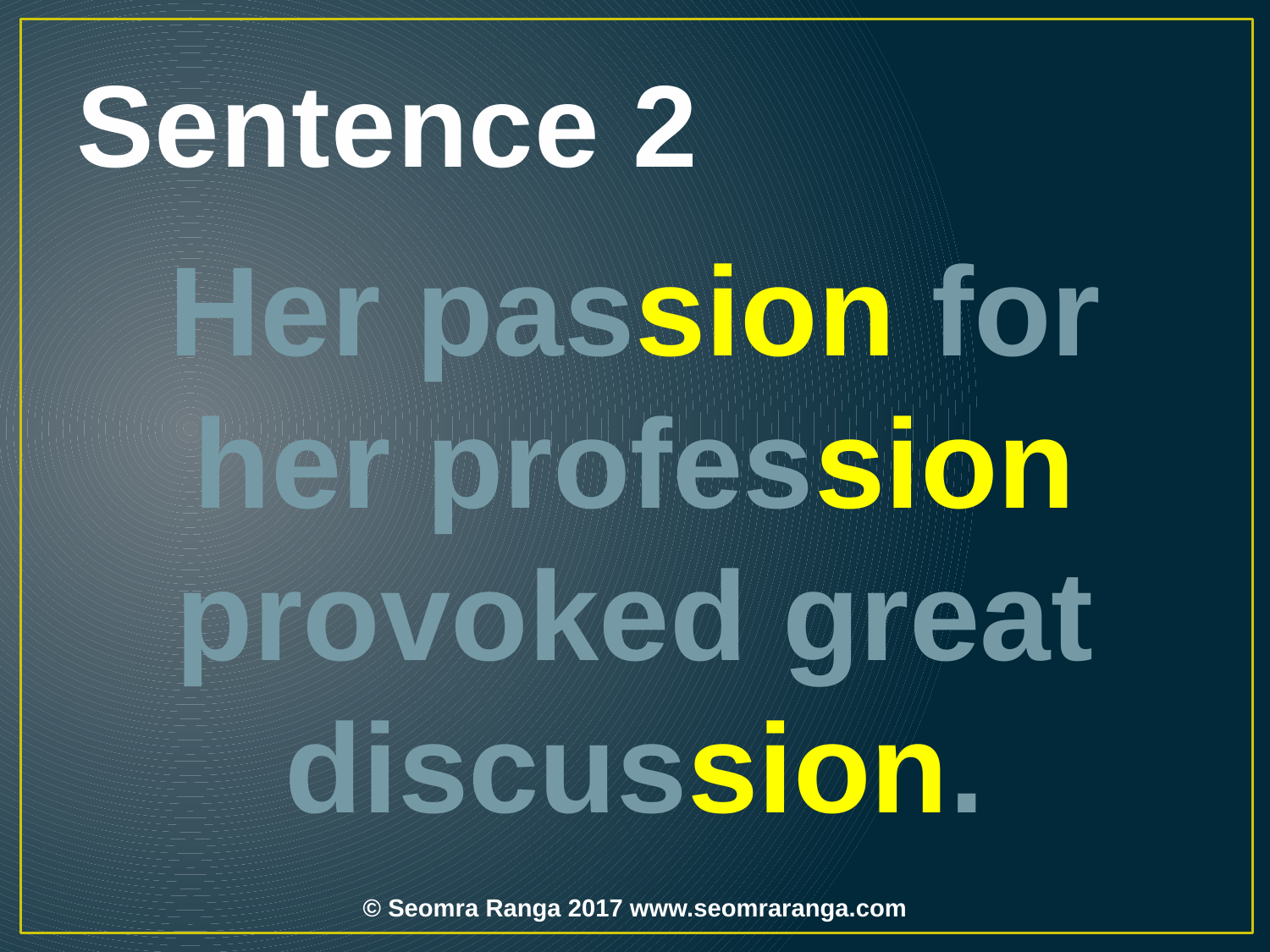

# Sentence 2
Her passion for her profession provoked great discussion.
© Seomra Ranga 2017 www.seomraranga.com